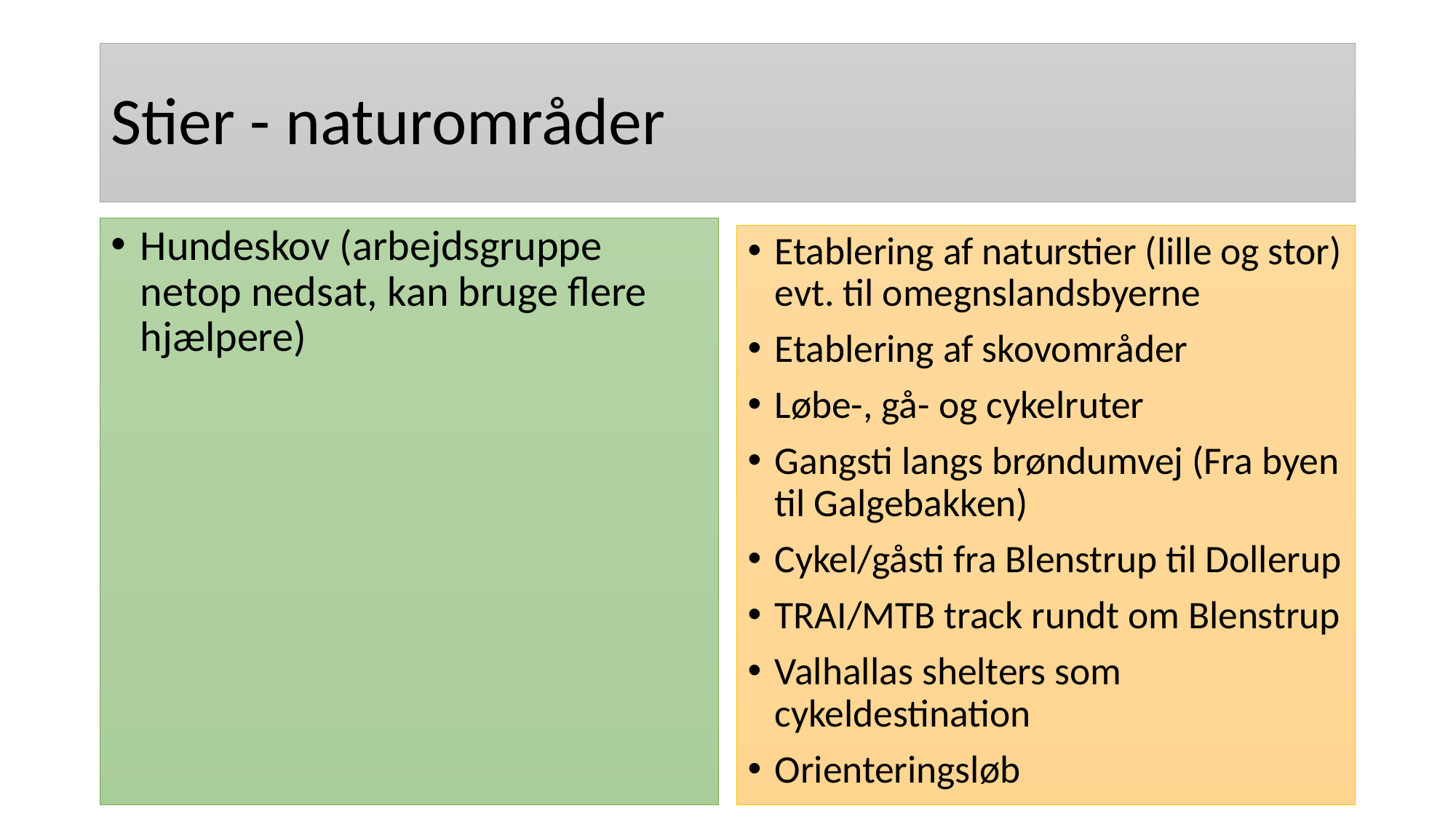

# Stier - naturområder
Hundeskov (arbejdsgruppe netop nedsat, kan bruge flere hjælpere)
Etablering af naturstier (lille og stor) evt. til omegnslandsbyerne
Etablering af skovområder
Løbe-, gå- og cykelruter
Gangsti langs brøndumvej (Fra byen til Galgebakken)
Cykel/gåsti fra Blenstrup til Dollerup
TRAI/MTB track rundt om Blenstrup
Valhallas shelters som cykeldestination
Orienteringsløb